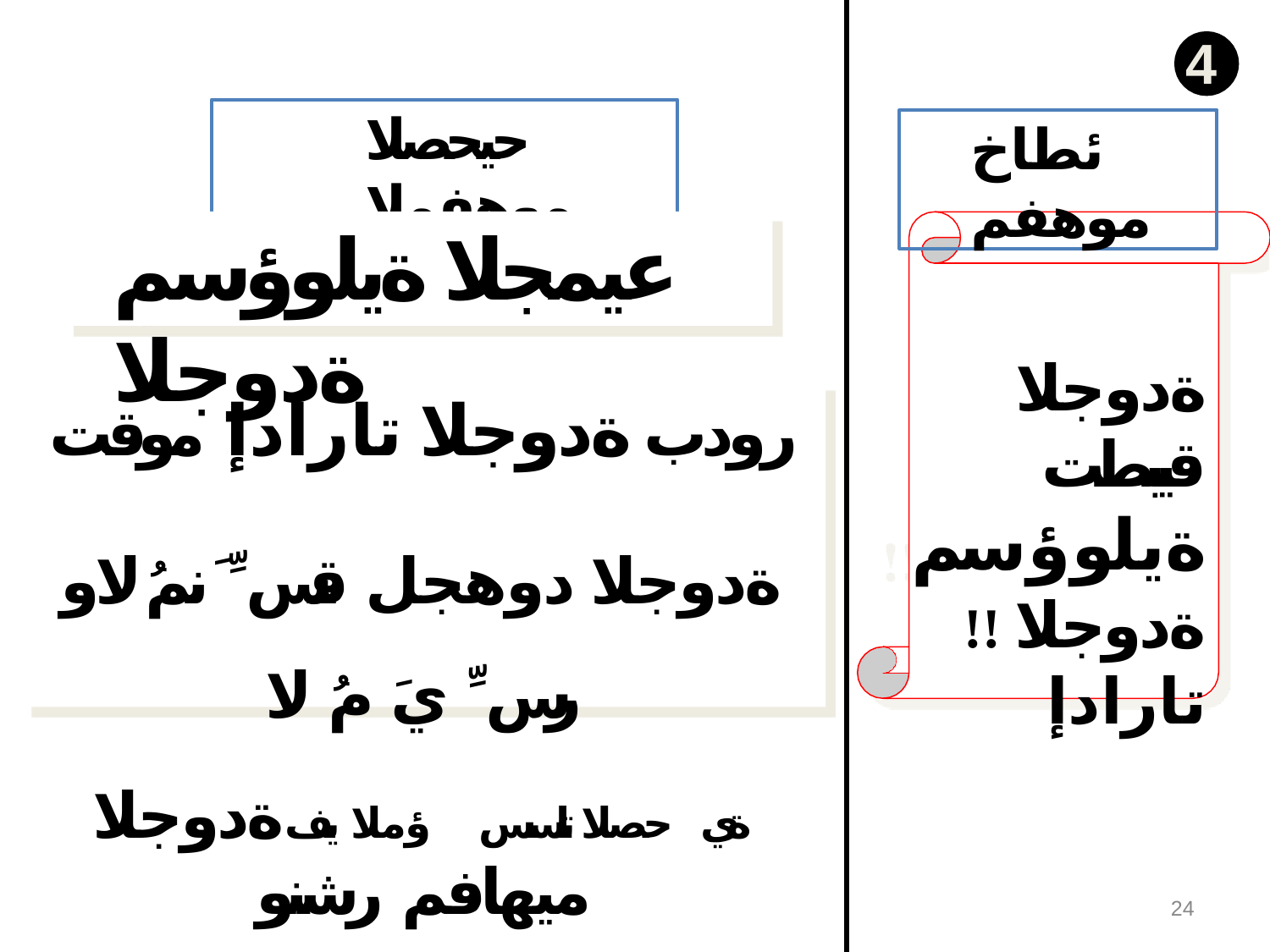

4

حيحصلا موهفملا
ئطاخ موهفم

عيمجلا ةيلوؤسم ةدوجلا

رودب ةدوجلا تارادإ موقت
ةدوجلا دوهجل قس ِّ َنمُ لاو رس ِّ يَ مُ لا
ةي حصلا تاسس ؤملا يف ةدوجلا ميهافم رشنو
ةدوجلا قيبطت
ةيلوؤسم
!! ةدوجلا تارادإ

24